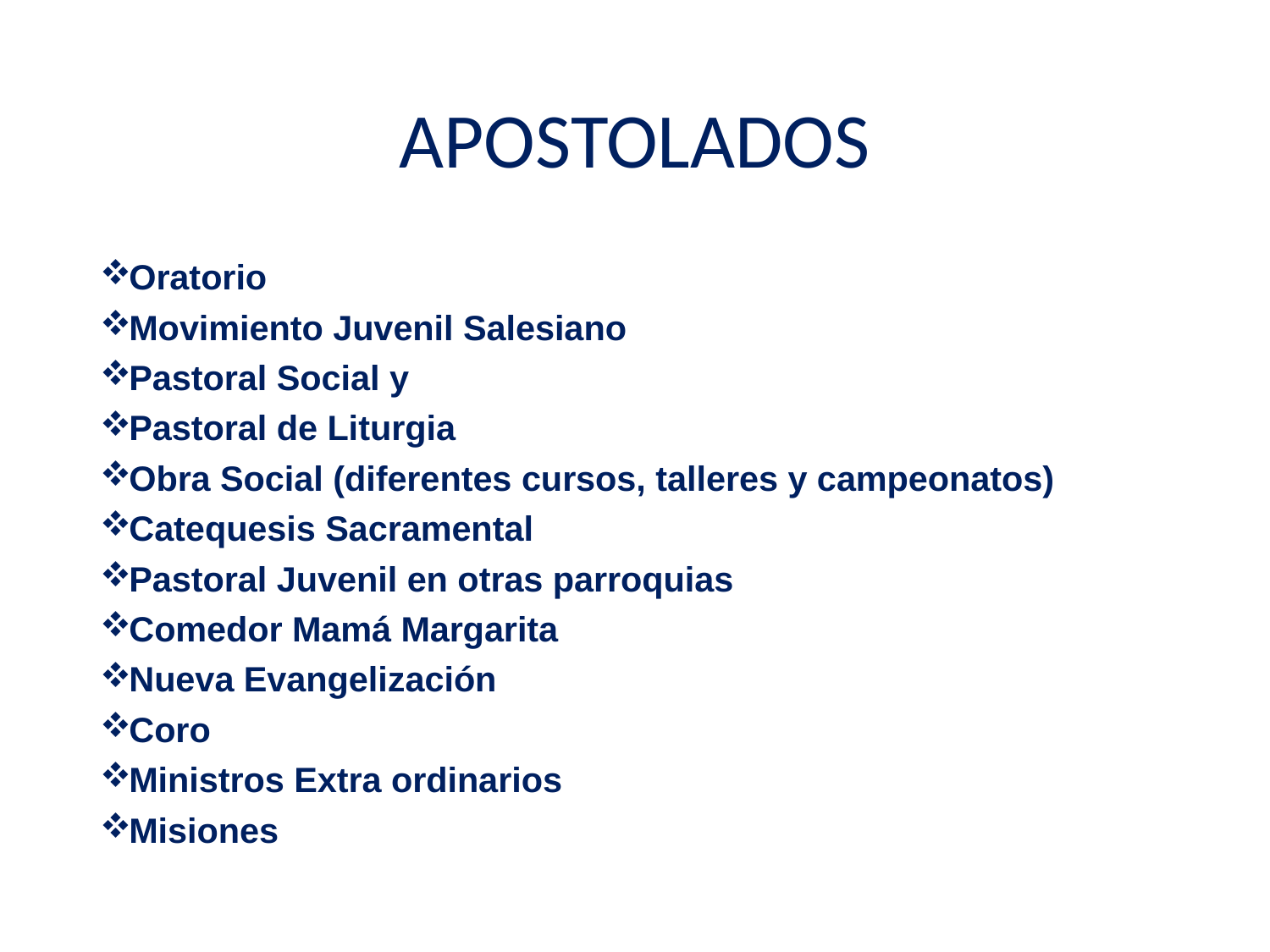

# APOSTOLADOS
Oratorio
Movimiento Juvenil Salesiano
Pastoral Social y
Pastoral de Liturgia
Obra Social (diferentes cursos, talleres y campeonatos)
Catequesis Sacramental
Pastoral Juvenil en otras parroquias
Comedor Mamá Margarita
Nueva Evangelización
Coro
Ministros Extra ordinarios
Misiones